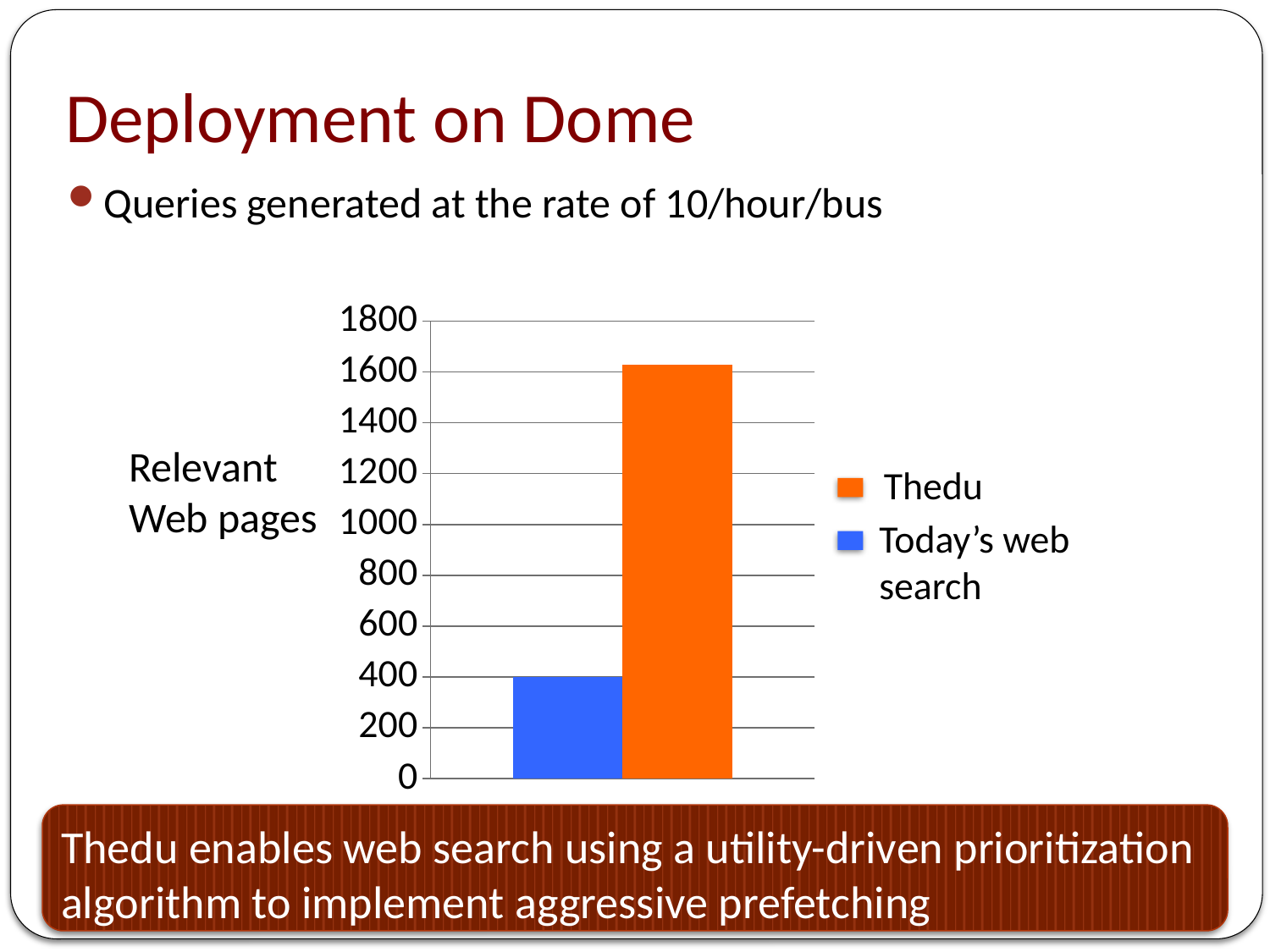

# Deployment on Dome
Queries generated at the rate of 10/hour/bus

### Chart

| Category |  |  |
|---|---|---|
Relevant
Web pages
Thedu

Today’s web
search

Mean delay in receiving relevant web pages = 2.3 min
Mean delay in Amherst town center = 33 seconds
Thedu enables web search using a utility-driven prioritization algorithm to implement aggressive prefetching